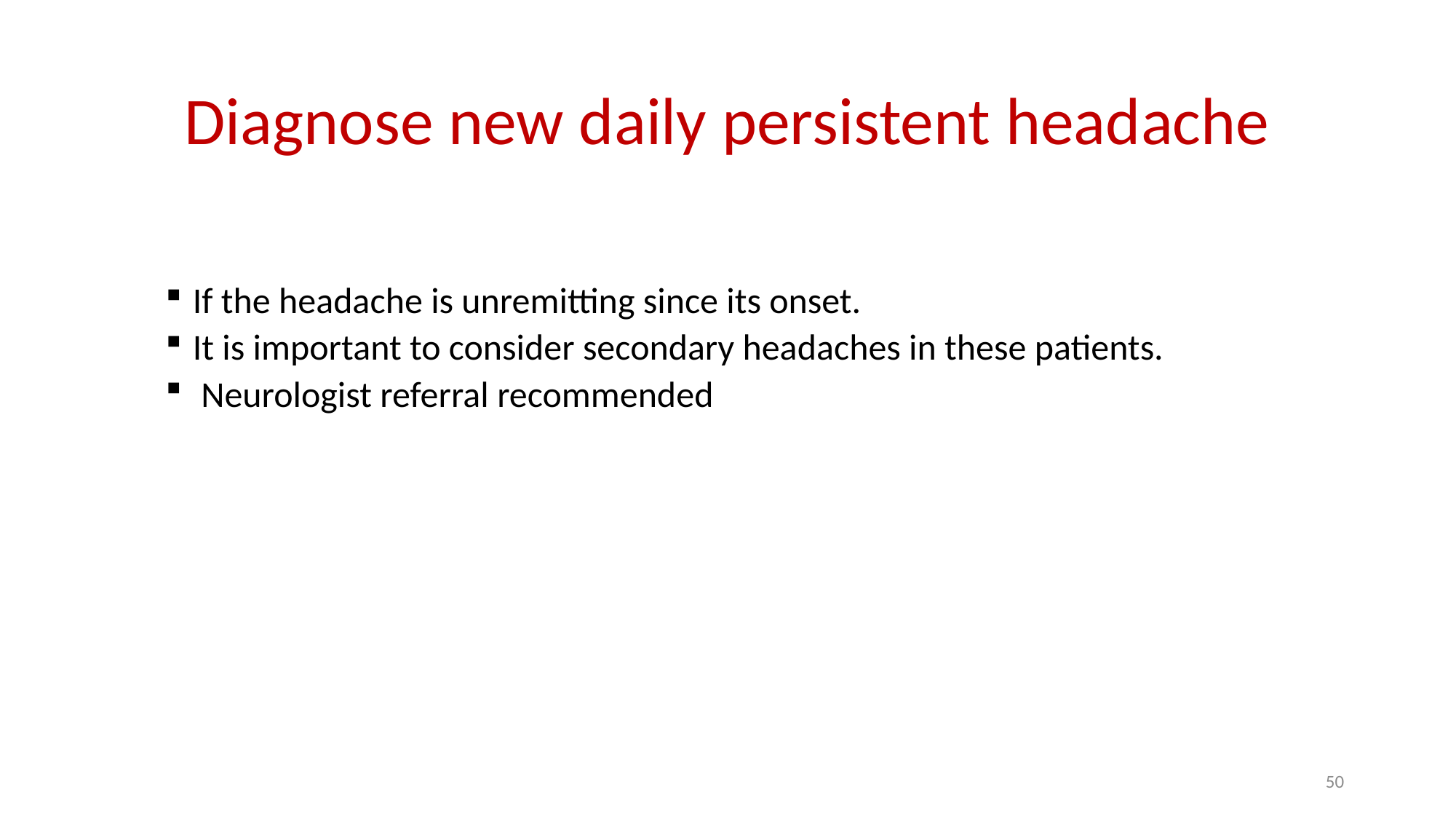

# Diagnose new daily persistent headache

If the headache is unremitting since its onset.
It is important to consider secondary headaches in these patients.
 Neurologist referral recommended

50